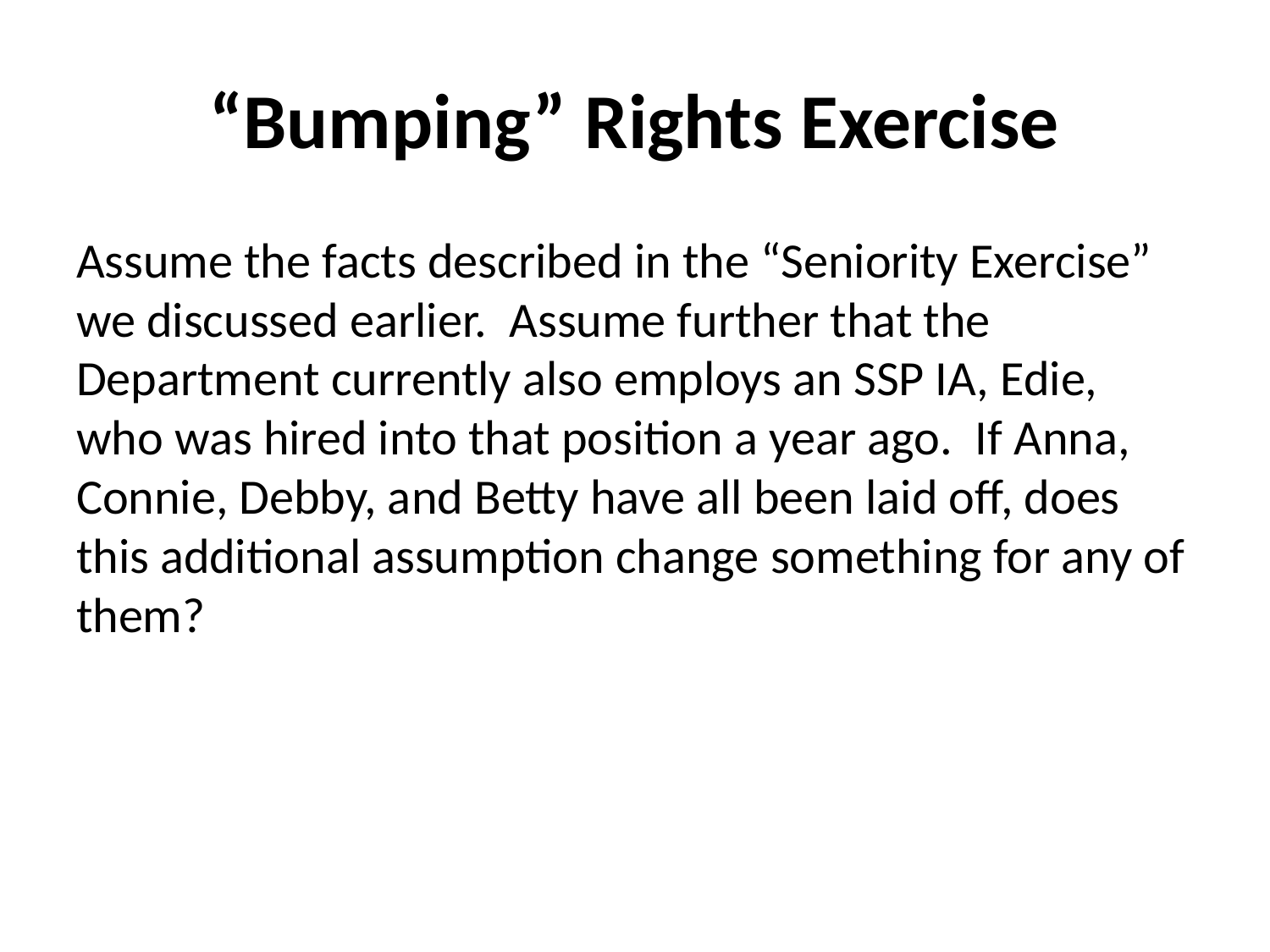

# “Bumping” Rights Exercise
Assume the facts described in the “Seniority Exercise” we discussed earlier.  Assume further that the Department currently also employs an SSP IA, Edie, who was hired into that position a year ago.  If Anna, Connie, Debby, and Betty have all been laid off, does this additional assumption change something for any of them?